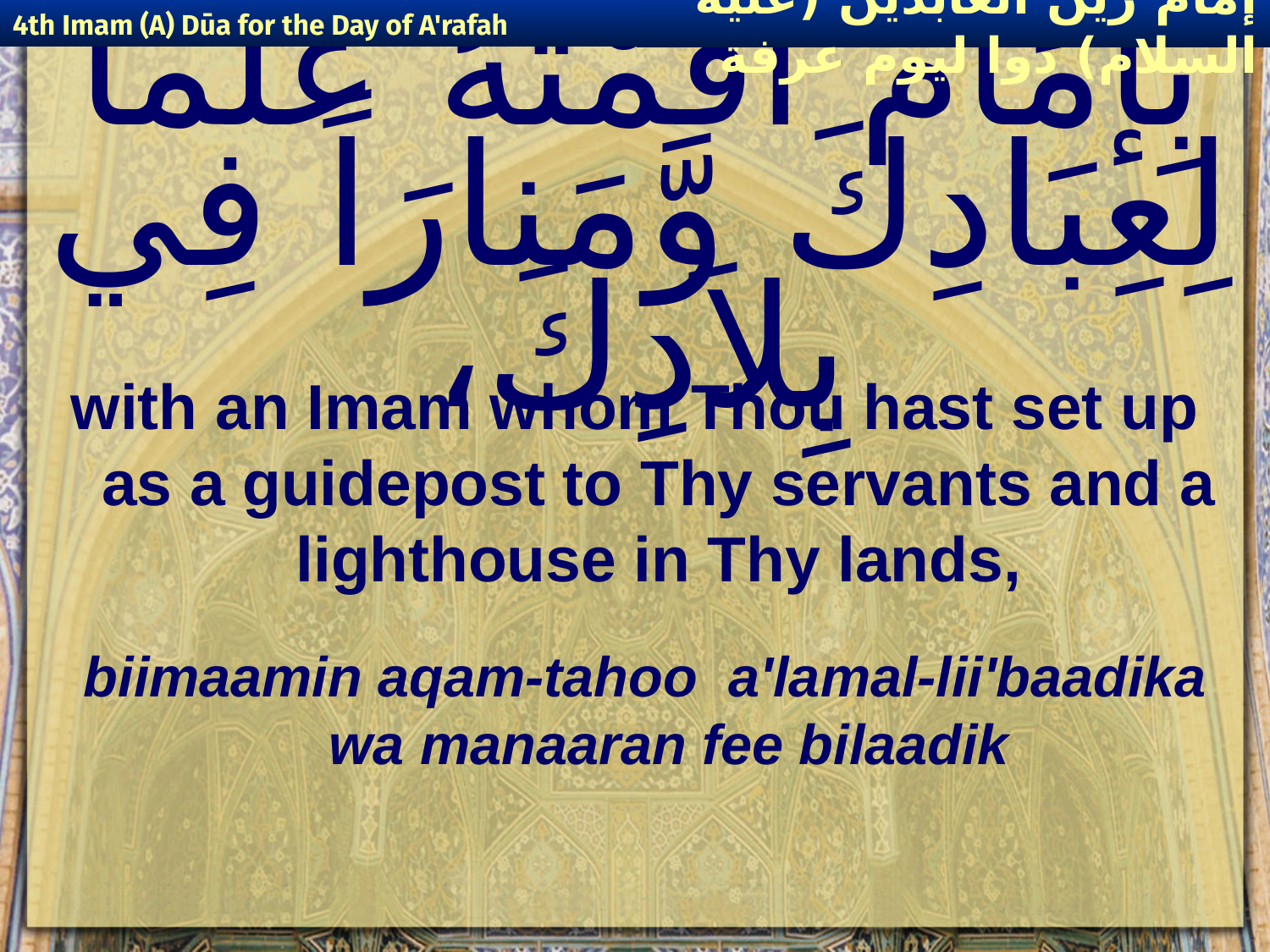

4th Imam (A) Dūa for the Day of A'rafah
إمام زين العابدين (عليه السلام) دوا ليوم عرفة
# بِإمَام أَقَمْتَهُ عَلَماً لِعِبَادِكَ وَّمَنارَاً فِي بِلاَدِكَ،
with an Imam whom Thou hast set up as a guidepost to Thy servants and a lighthouse in Thy lands,
biimaamin aqam-tahoo  a'lamal-lii'baadika wa manaaran fee bilaadik